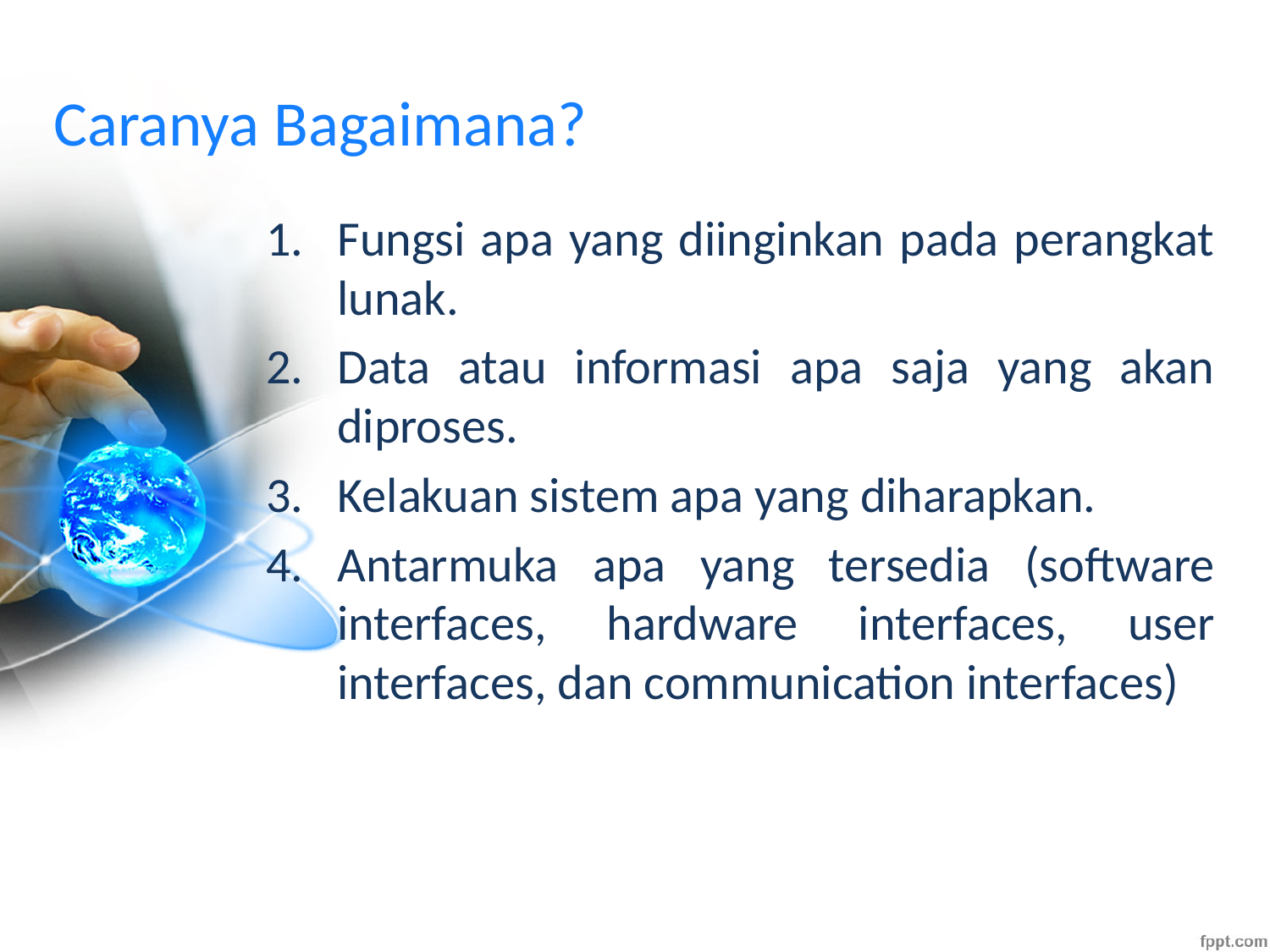

# Caranya Bagaimana?
Fungsi apa yang diinginkan pada perangkat lunak.
Data atau informasi apa saja yang akan diproses.
Kelakuan sistem apa yang diharapkan.
Antarmuka apa yang tersedia (software interfaces, hardware interfaces, user interfaces, dan communication interfaces)